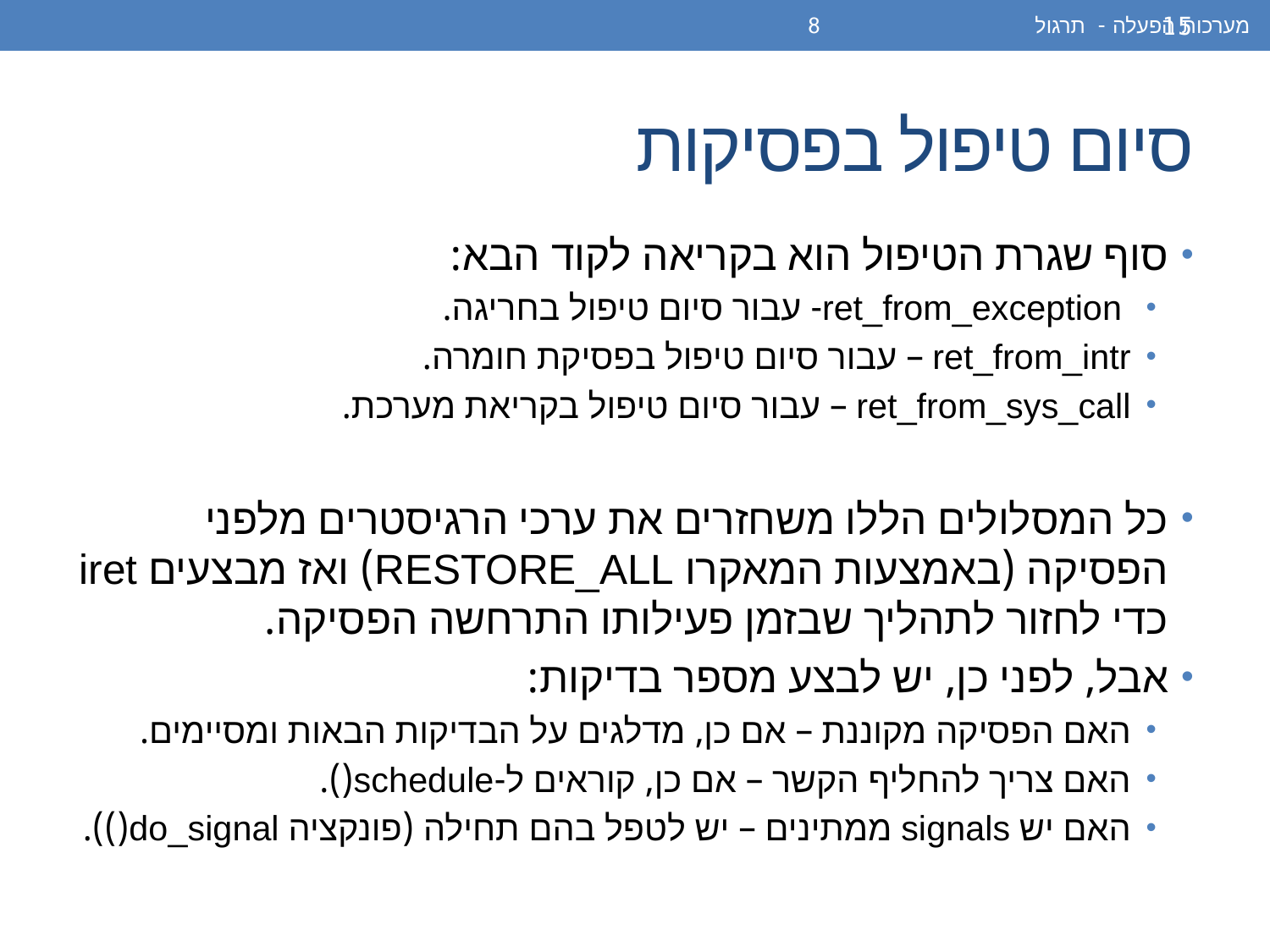

מערכות הפעלה - תרגול 8
15
# סיום טיפול בפסיקות
סוף שגרת הטיפול הוא בקריאה לקוד הבא:
 ret_from_exception- עבור סיום טיפול בחריגה.
ret_from_intr – עבור סיום טיפול בפסיקת חומרה.
ret_from_sys_call – עבור סיום טיפול בקריאת מערכת.

כל המסלולים הללו משחזרים את ערכי הרגיסטרים מלפני הפסיקה (באמצעות המאקרו RESTORE_ALL) ואז מבצעים iret כדי לחזור לתהליך שבזמן פעילותו התרחשה הפסיקה.
אבל, לפני כן, יש לבצע מספר בדיקות:
האם הפסיקה מקוננת – אם כן, מדלגים על הבדיקות הבאות ומסיימים.
האם צריך להחליף הקשר – אם כן, קוראים ל-schedule().
האם יש signals ממתינים – יש לטפל בהם תחילה (פונקציה do_signal()).